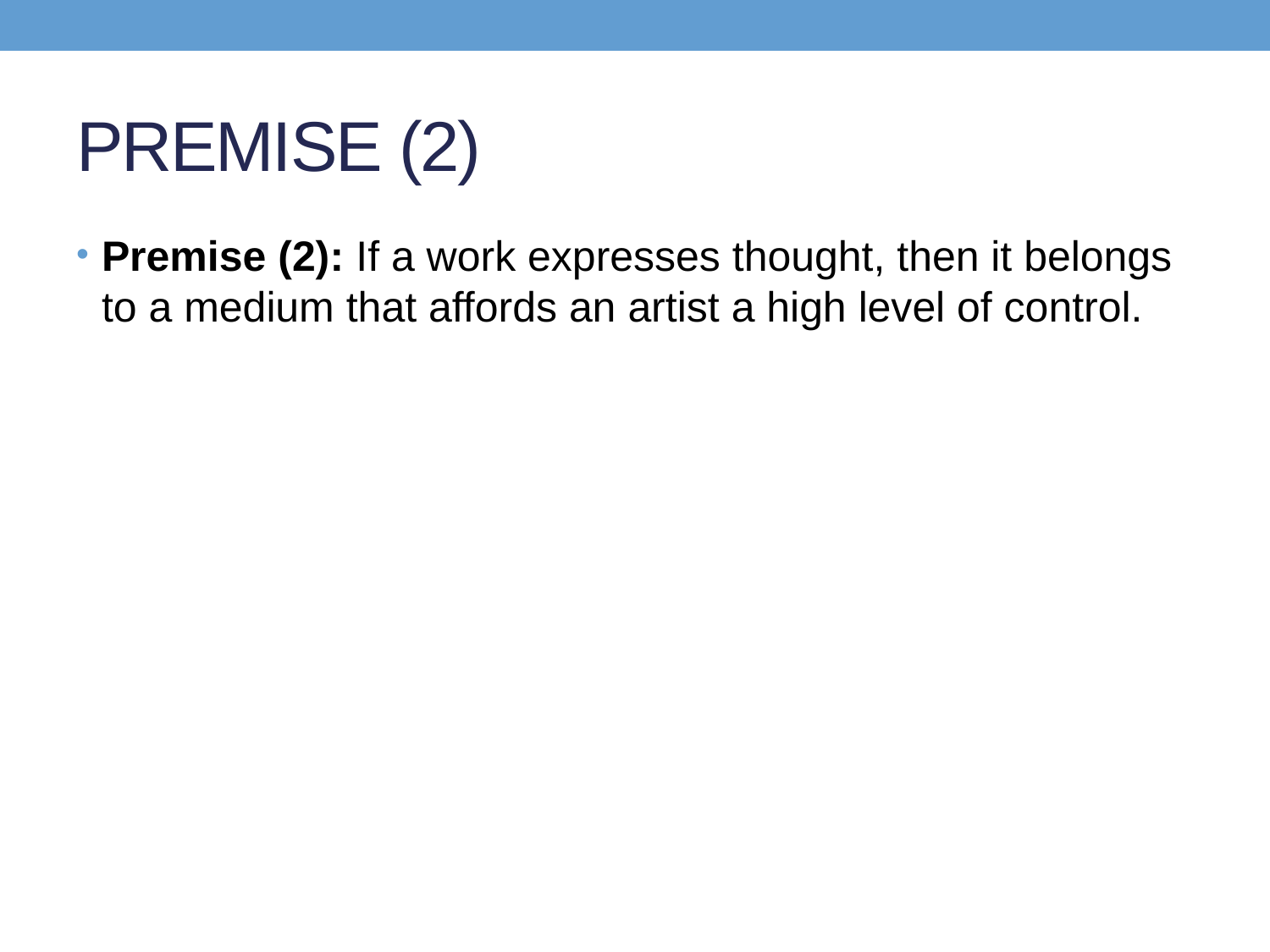

# PREMISE (2)
Premise (2): If a work expresses thought, then it belongs to a medium that affords an artist a high level of control.